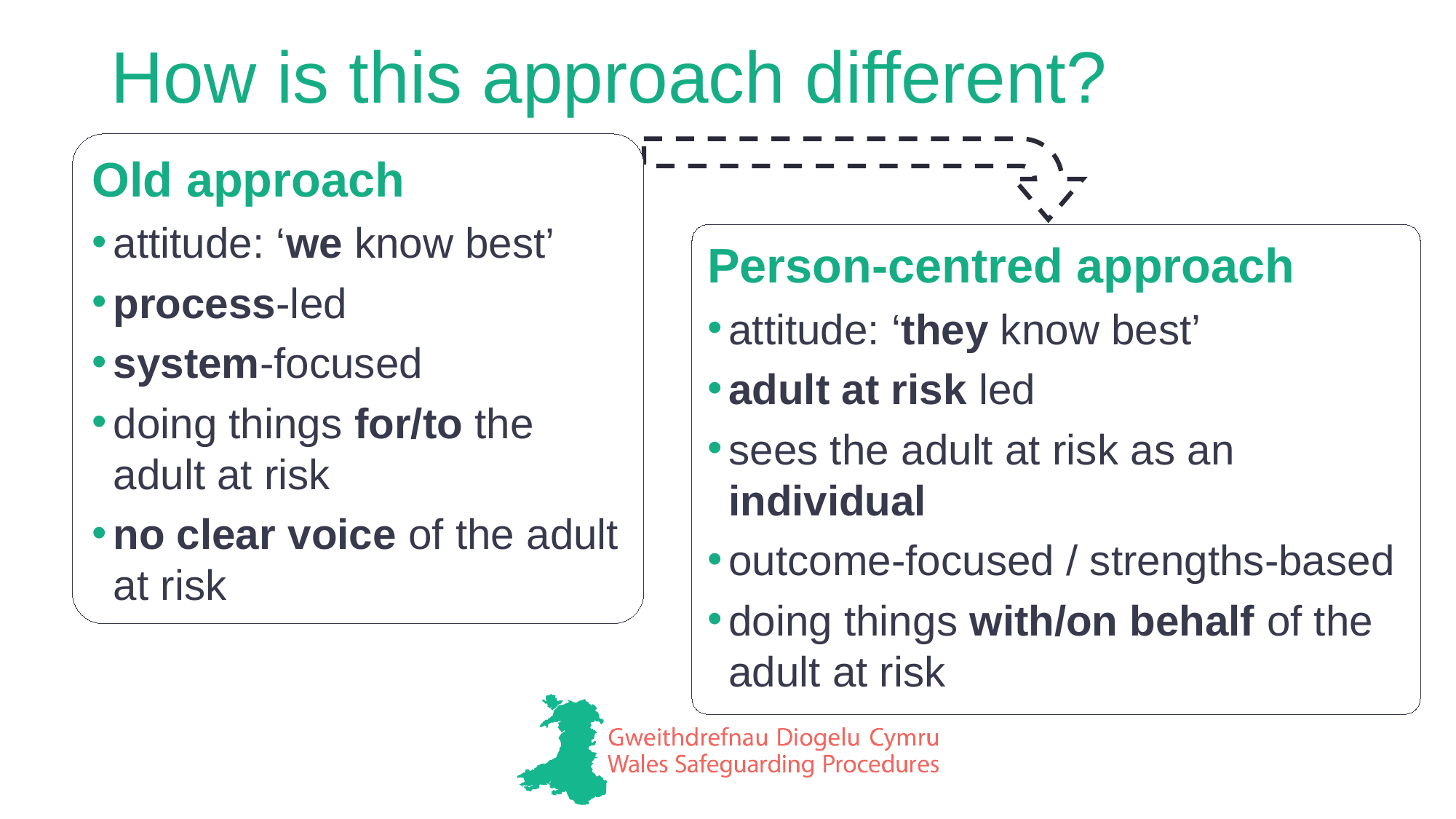

# How is this approach different?
Old approach
attitude: ‘we know best’
process-led
system-focused
doing things for/to the adult at risk
no clear voice of the adult at risk
Person-centred approach
attitude: ‘they know best’
adult at risk led
sees the adult at risk as an individual
outcome-focused / strengths-based
doing things with/on behalf of the adult at risk